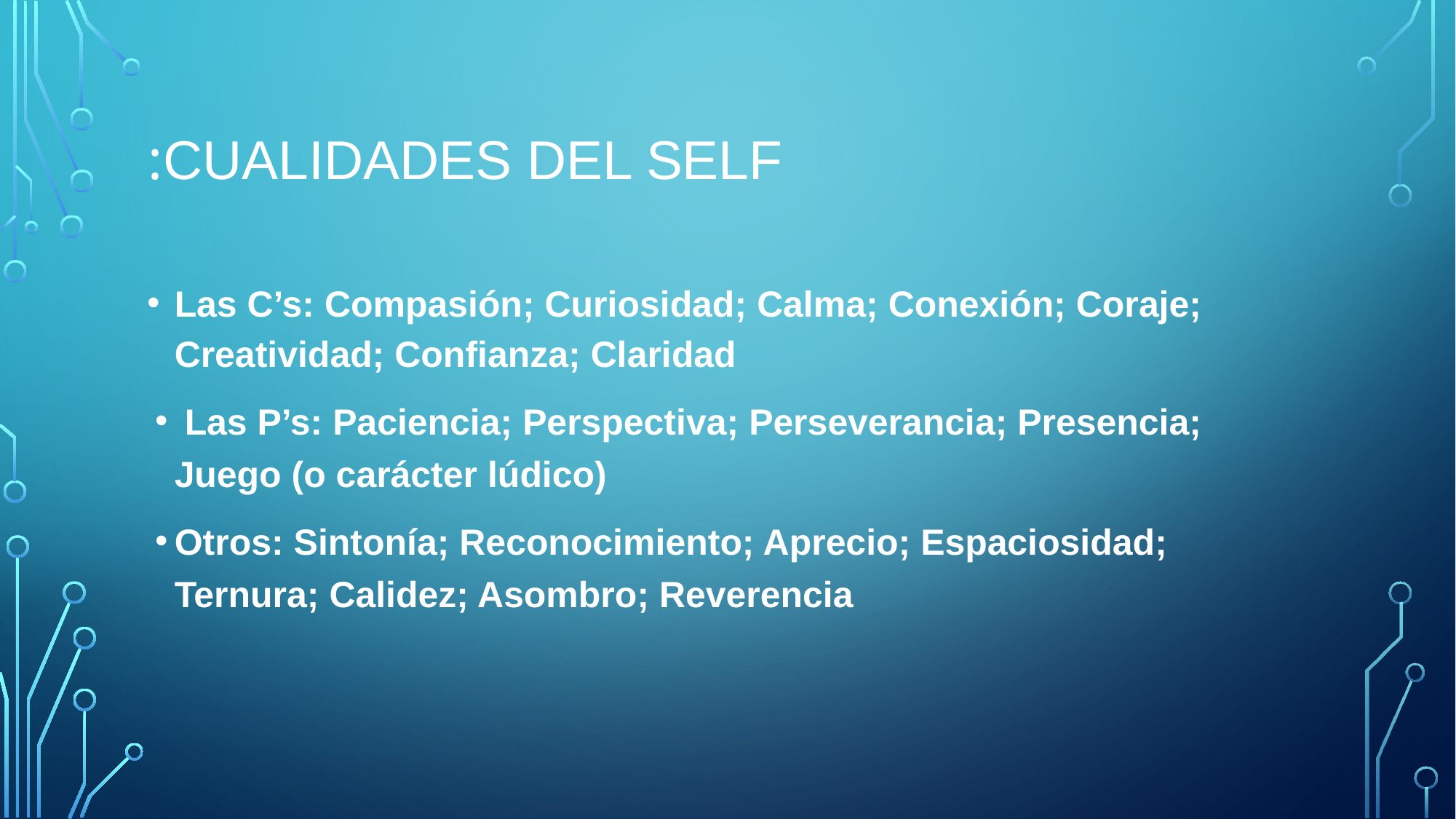

# CUALIDADES DEL SELF:
Las C’s: Compasión; Curiosidad; Calma; Conexión; Coraje; Creatividad; Confianza; Claridad
 Las P’s: Paciencia; Perspectiva; Perseverancia; Presencia; Juego (o carácter lúdico)
Otros: Sintonía; Reconocimiento; Aprecio; Espaciosidad; Ternura; Calidez; Asombro; Reverencia